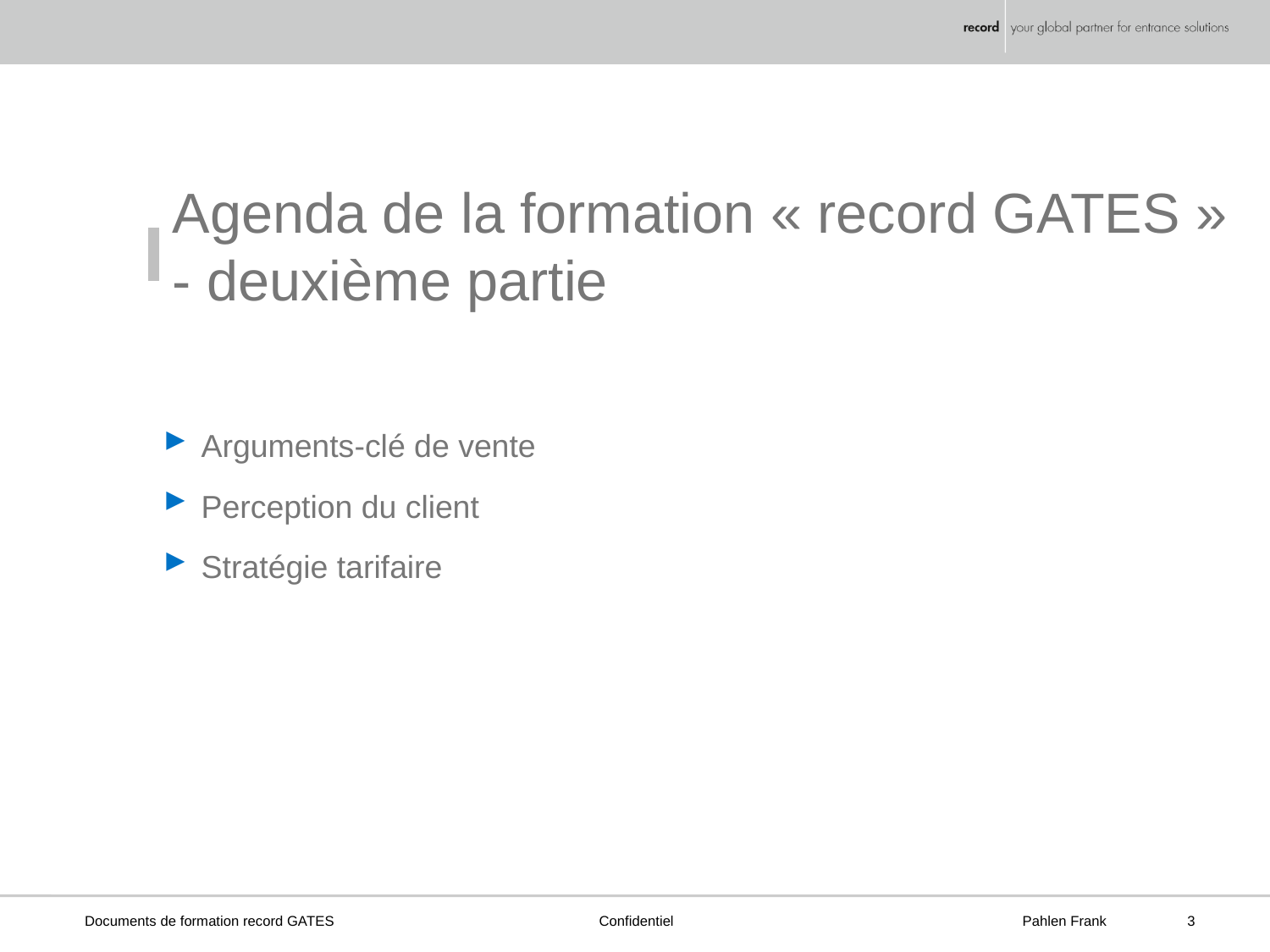

Agenda de la formation « record GATES »
- deuxième partie

Arguments-clé de vente
Perception du client
Stratégie tarifaire